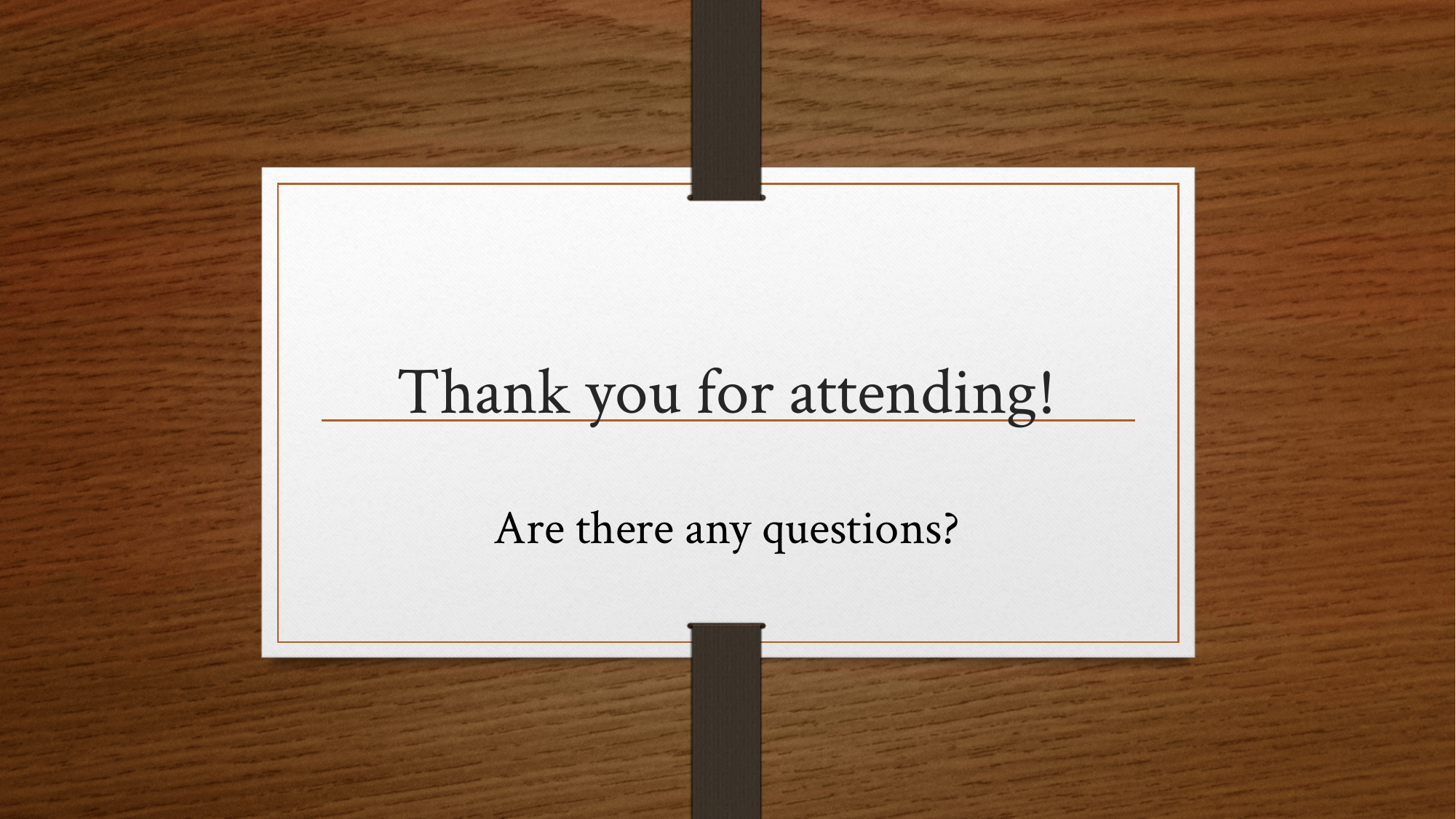

# Thank you for attending!
Are there any questions?